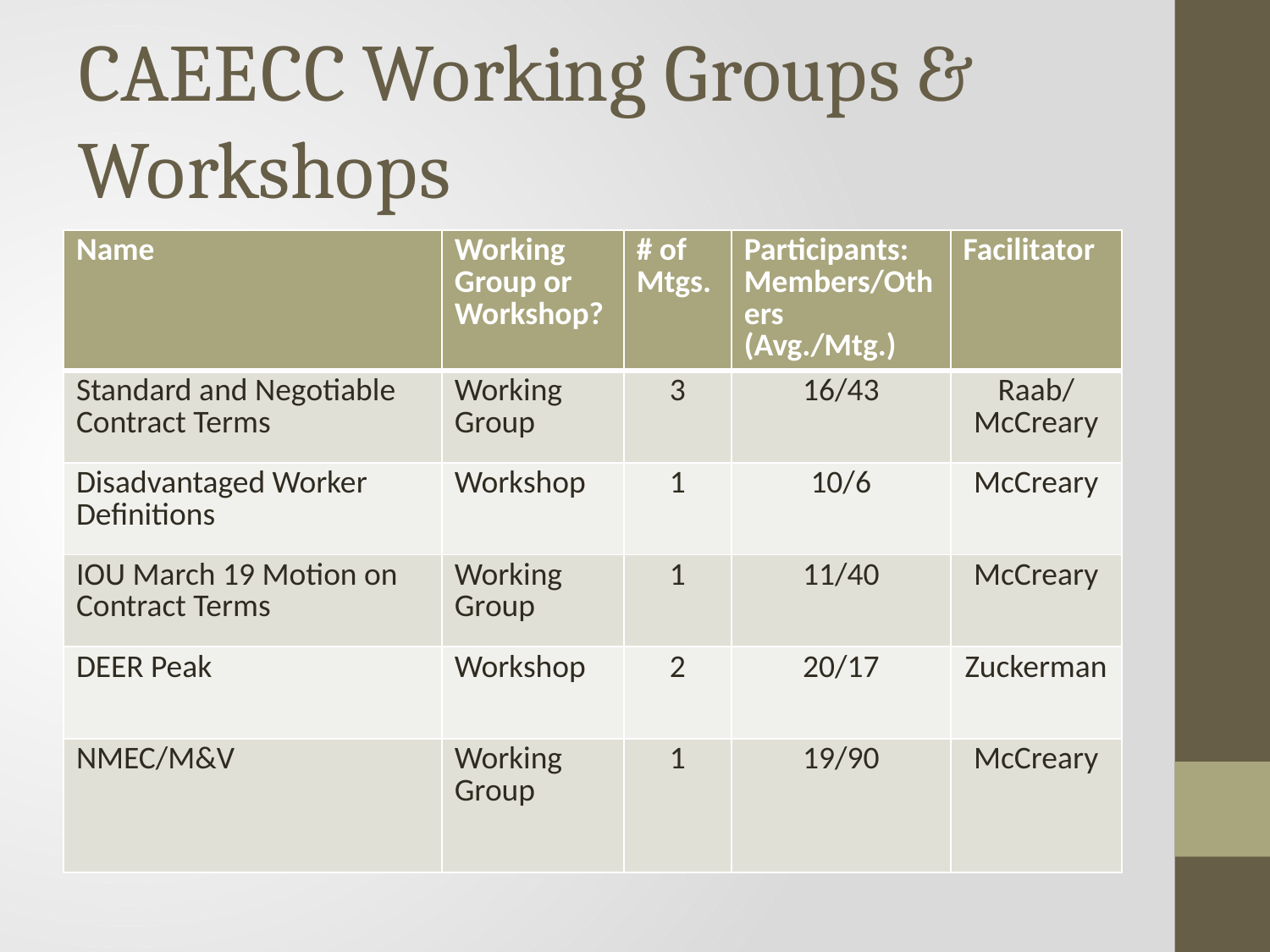

# CAEECC Working Groups & Workshops
| Name | Working Group or Workshop? | # of Mtgs. | Participants: Members/Others (Avg./Mtg.) | Facilitator |
| --- | --- | --- | --- | --- |
| Standard and Negotiable Contract Terms | Working Group | 3 | 16/43 | Raab/McCreary |
| Disadvantaged Worker Definitions | Workshop | 1 | 10/6 | McCreary |
| IOU March 19 Motion on Contract Terms | Working Group | 1 | 11/40 | McCreary |
| DEER Peak | Workshop | 2 | 20/17 | Zuckerman |
| NMEC/M&V | Working Group | 1 | 19/90 | McCreary |